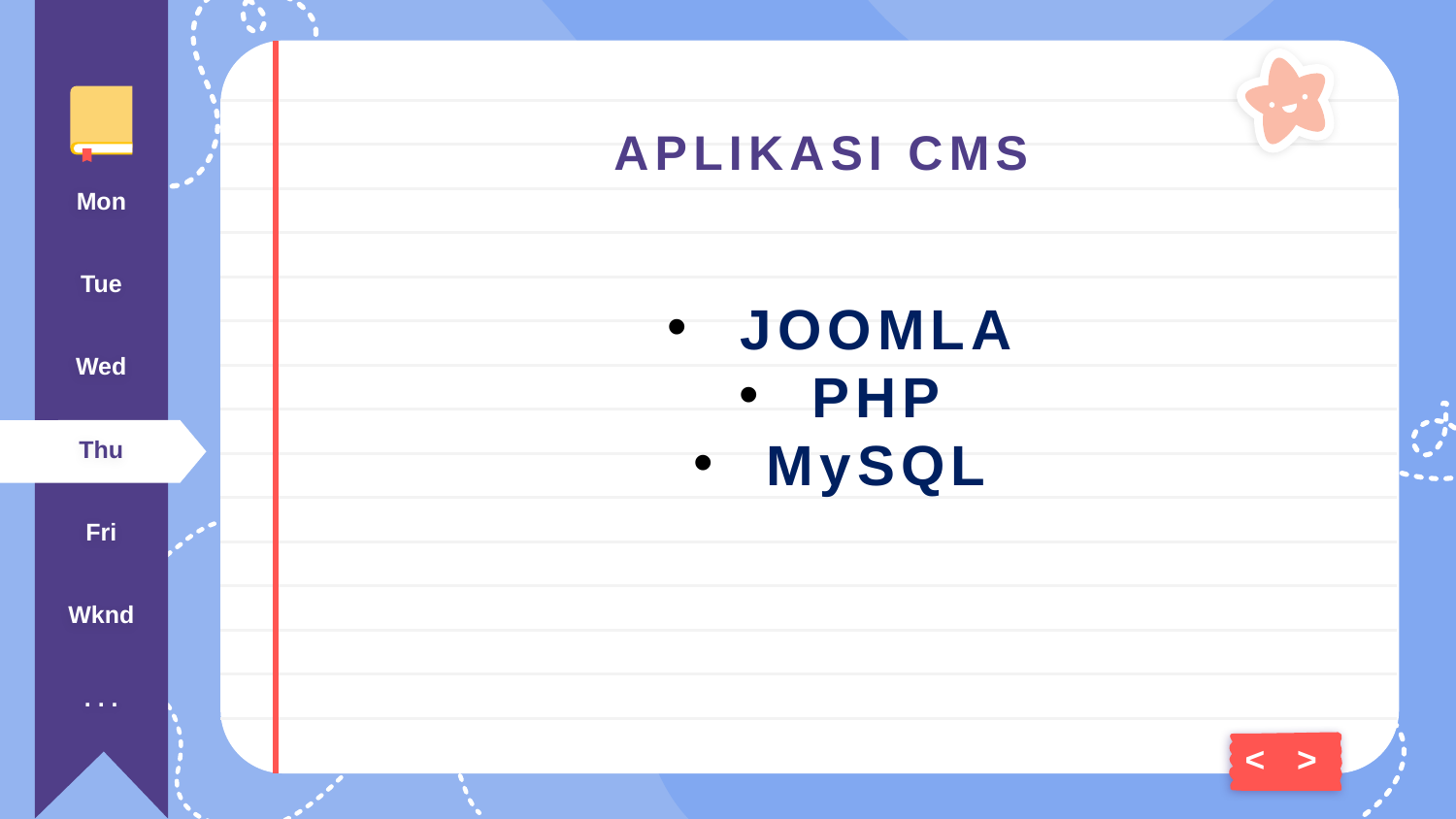

# APLIKASI CMS
Mon
Tue
JOOMLA
PHP
MySQL
Wed
Thu

Fri
Wknd
. . .
<

>